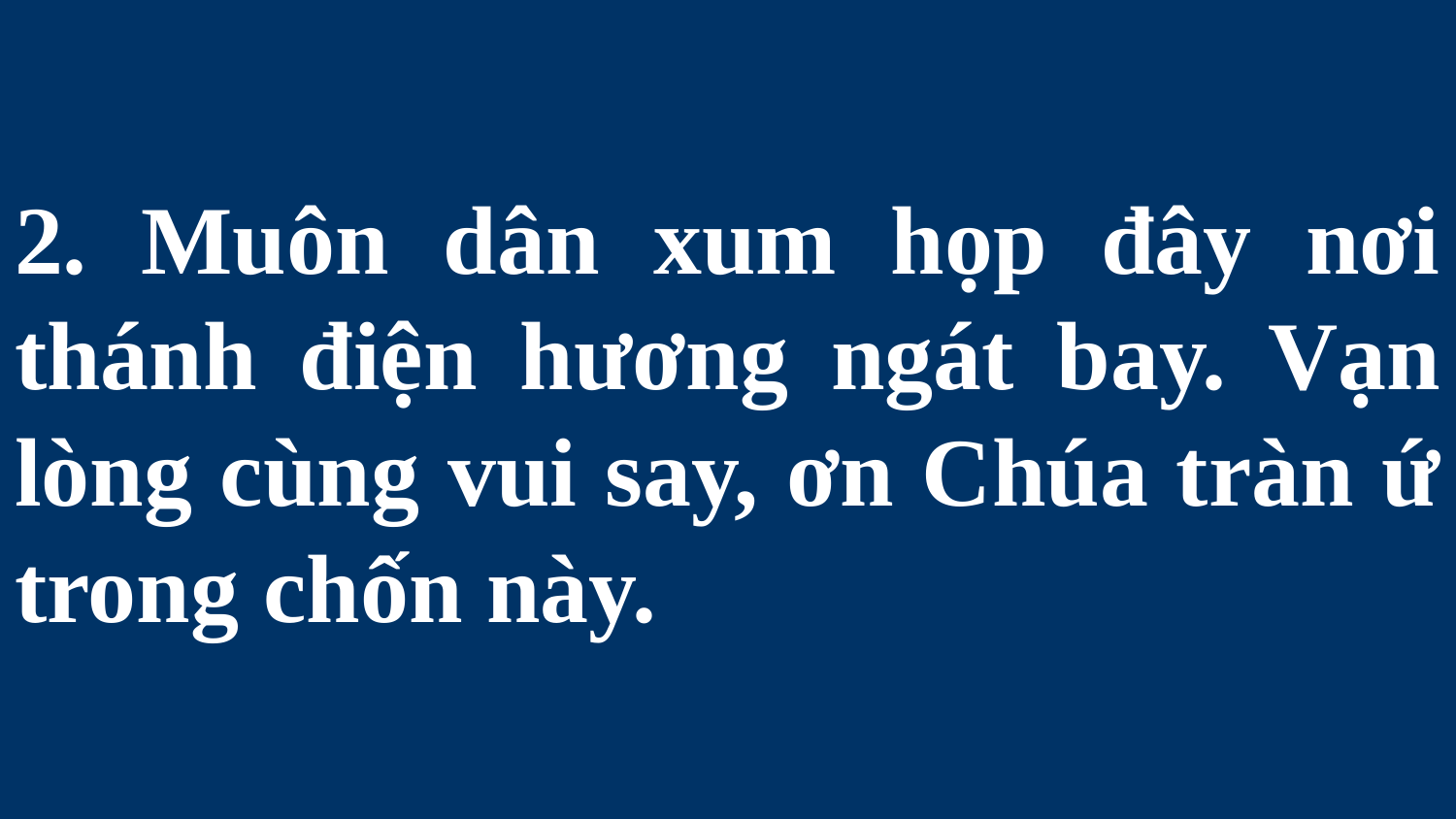

# 2. Muôn dân xum họp đây nơi thánh điện hương ngát bay. Vạn lòng cùng vui say, ơn Chúa tràn ứ trong chốn này.